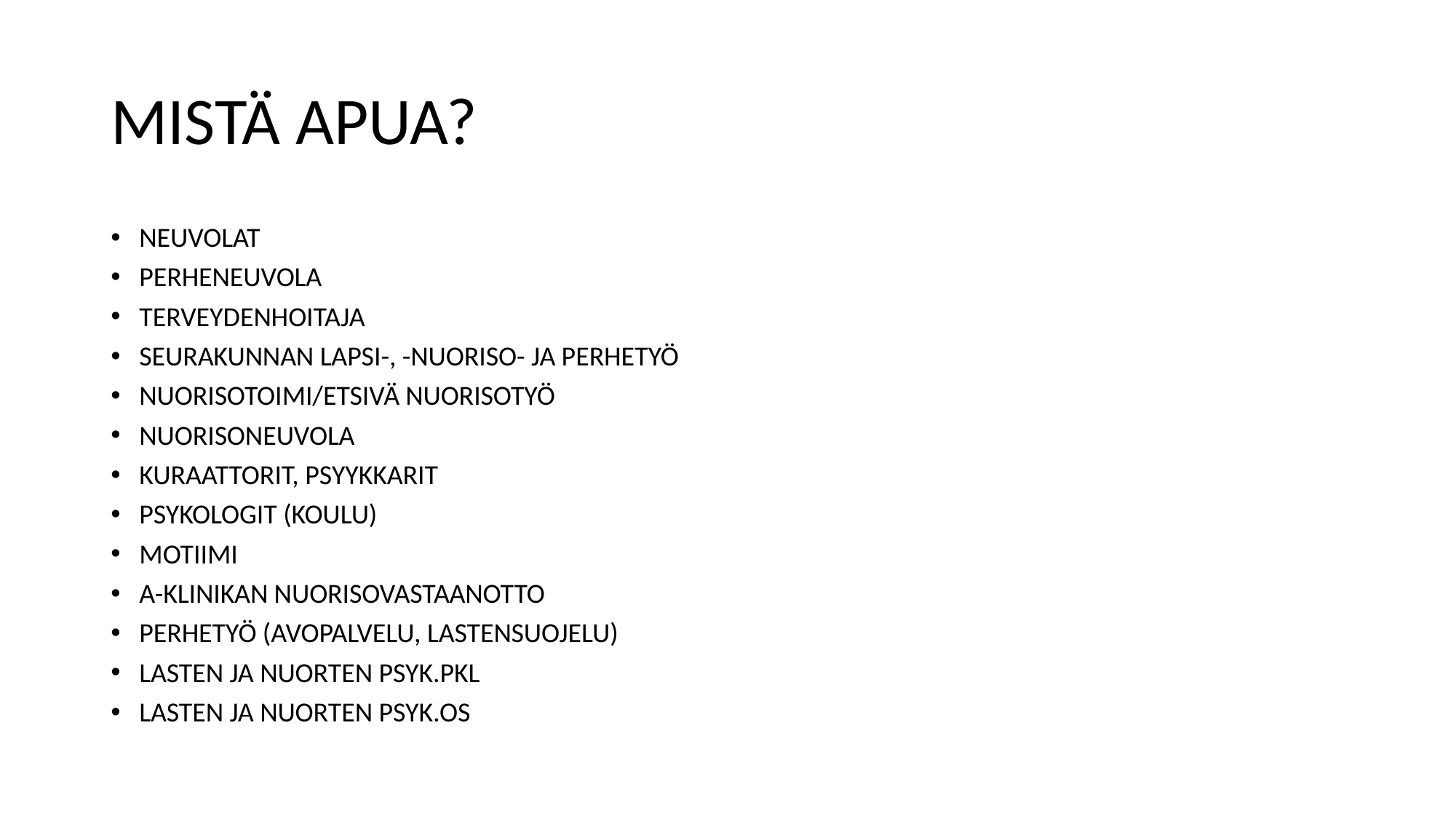

# MISTÄ APUA?
NEUVOLAT
PERHENEUVOLA
TERVEYDENHOITAJA
SEURAKUNNAN LAPSI-, -NUORISO- JA PERHETYÖ
NUORISOTOIMI/ETSIVÄ NUORISOTYÖ
NUORISONEUVOLA
KURAATTORIT, PSYYKKARIT
PSYKOLOGIT (KOULU)
MOTIIMI
A-KLINIKAN NUORISOVASTAANOTTO
PERHETYÖ (AVOPALVELU, LASTENSUOJELU)
LASTEN JA NUORTEN PSYK.PKL
LASTEN JA NUORTEN PSYK.OS